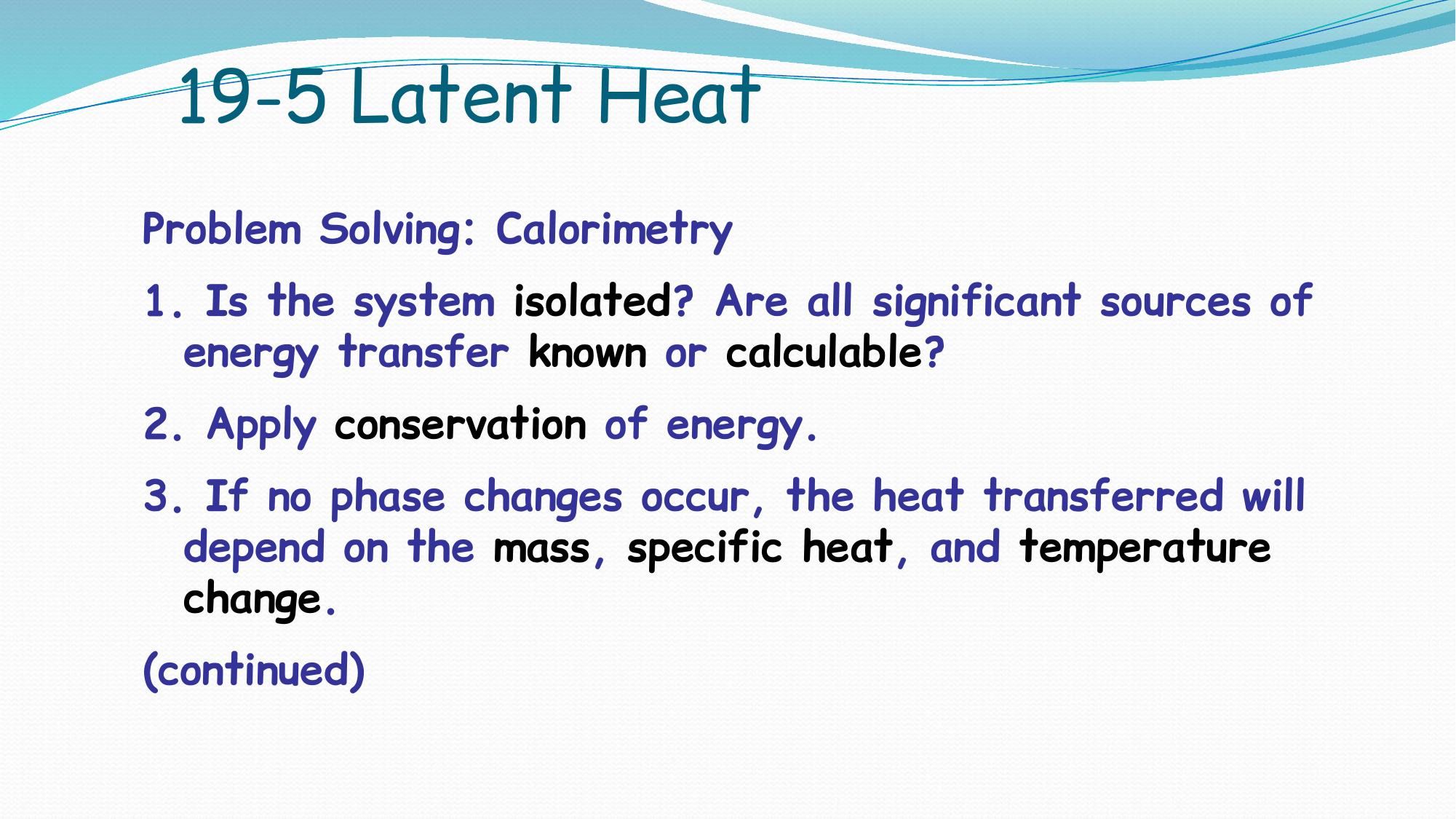

19-5 Latent Heat
Problem Solving: Calorimetry
 Is the system isolated? Are all significant sources of energy transfer known or calculable?
 Apply conservation of energy.
 If no phase changes occur, the heat transferred will depend on the mass, specific heat, and temperature change.
(continued)